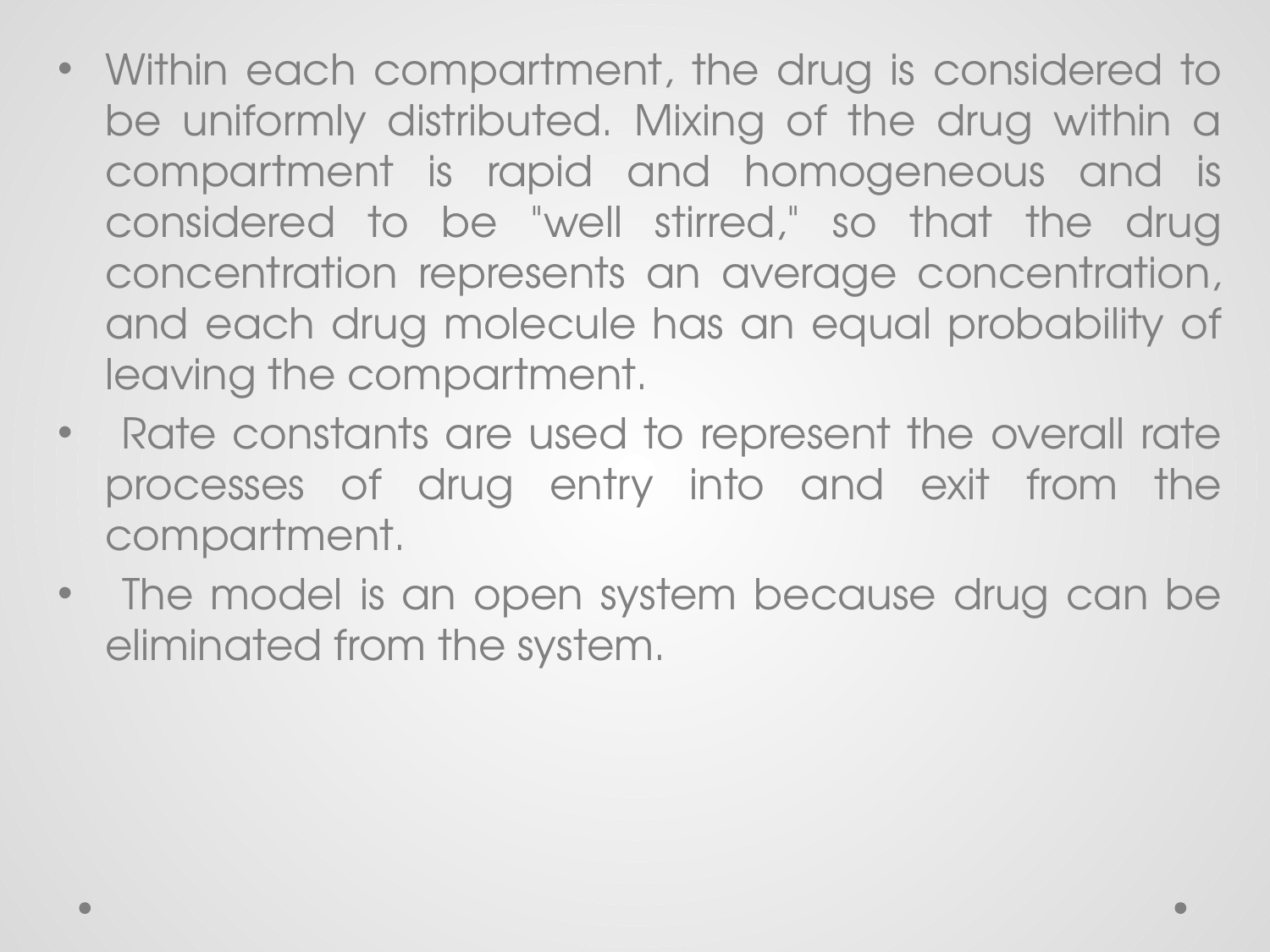

Within each compartment, the drug is considered to be uniformly distributed. Mixing of the drug within a compartment is rapid and homogeneous and is considered to be "well stirred," so that the drug concentration represents an average concentration, and each drug molecule has an equal probability of leaving the compartment.
 Rate constants are used to represent the overall rate processes of drug entry into and exit from the compartment.
 The model is an open system because drug can be eliminated from the system.